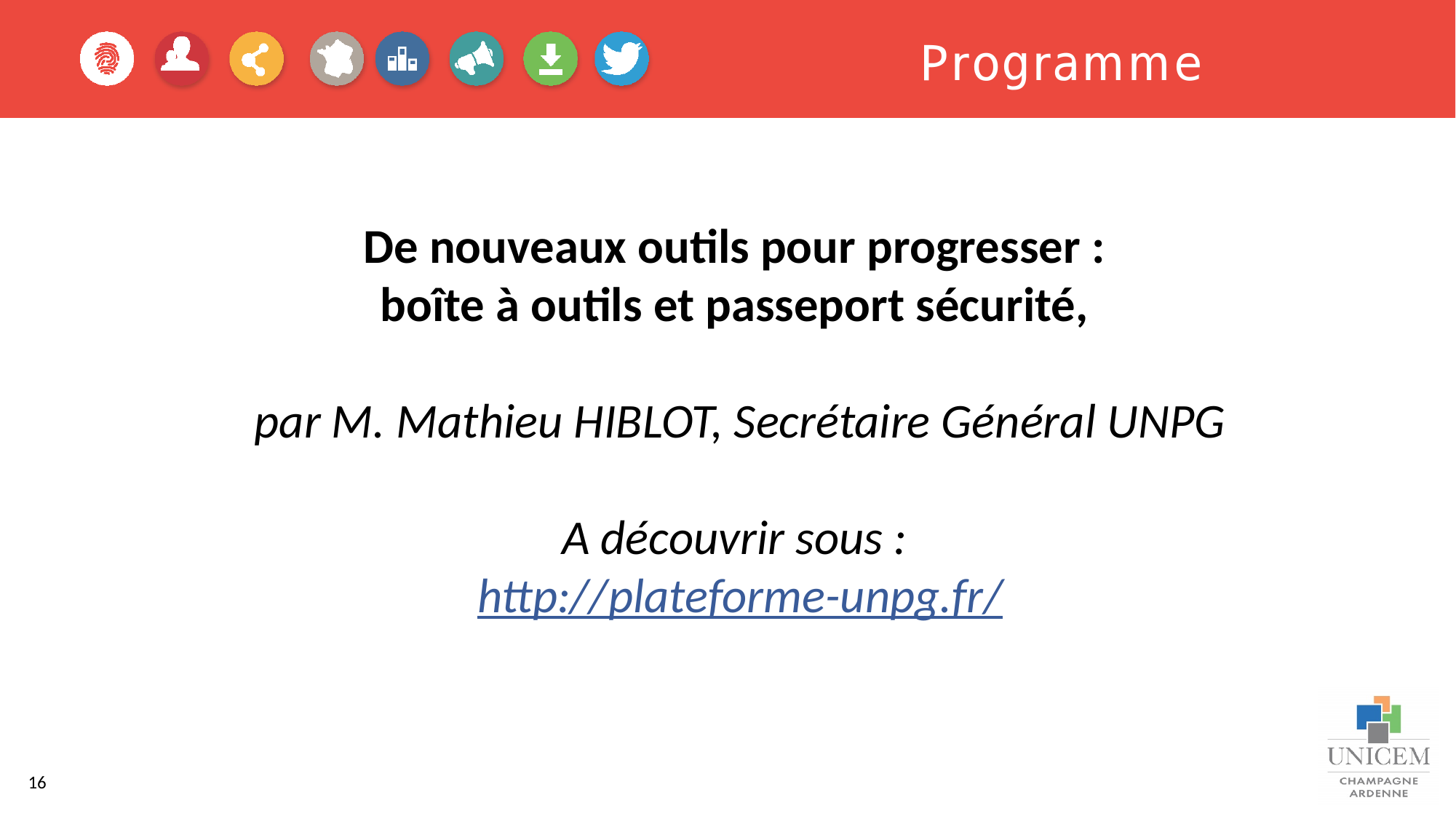

Programme
De nouveaux outils pour progresser :
boîte à outils et passeport sécurité,

par M. Mathieu HIBLOT, Secrétaire Général UNPG

A découvrir sous :
http://plateforme-unpg.fr/

16